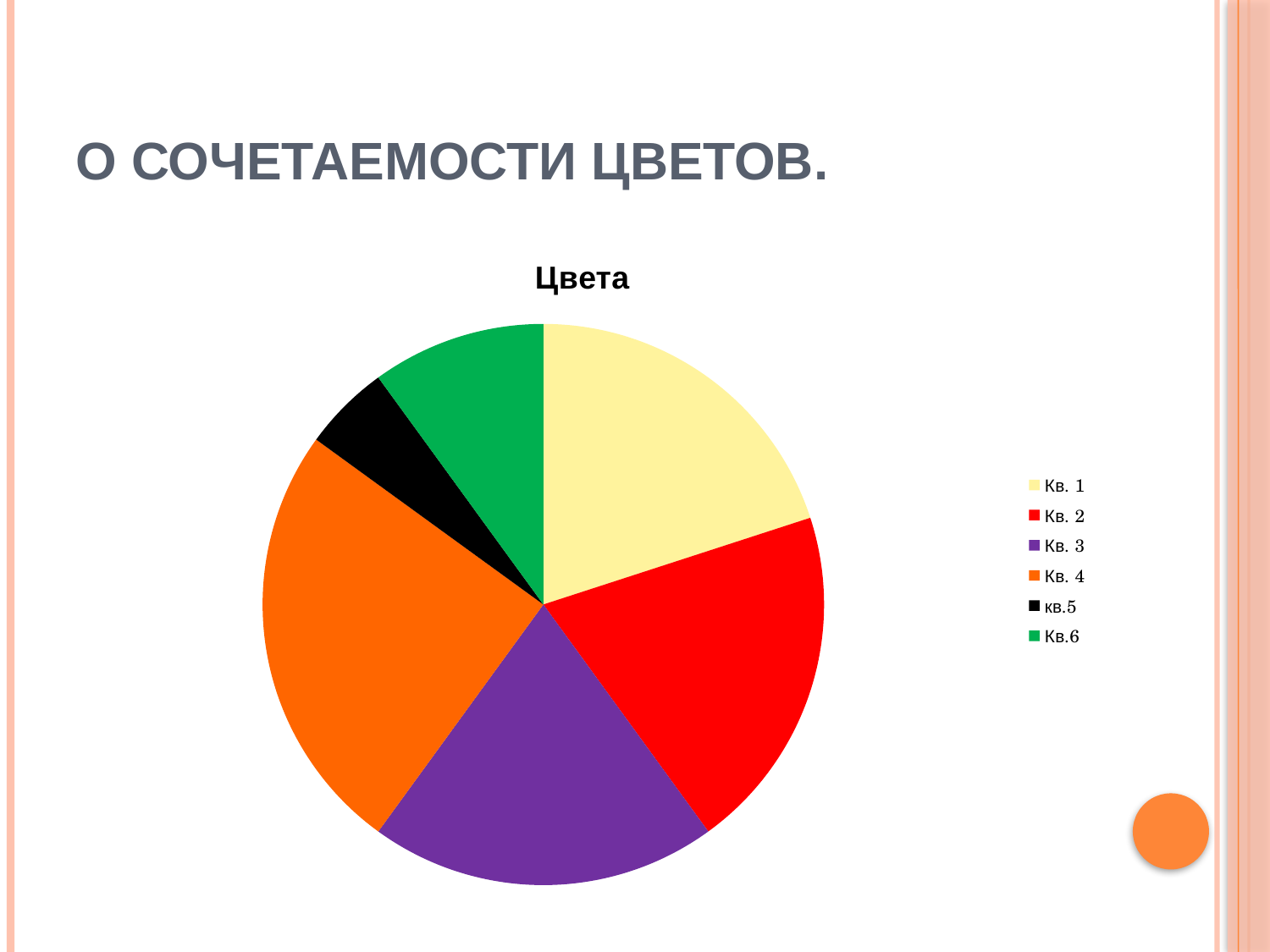

# О сочетаемости цветов.

### Chart:

| Category | Цвета |
|---|---|
| Кв. 1 | 20.0 |
| Кв. 2 | 20.0 |
| Кв. 3 | 20.0 |
| Кв. 4 | 25.0 |
| кв.5 | 5.0 |
| Кв.6 | 10.0 |